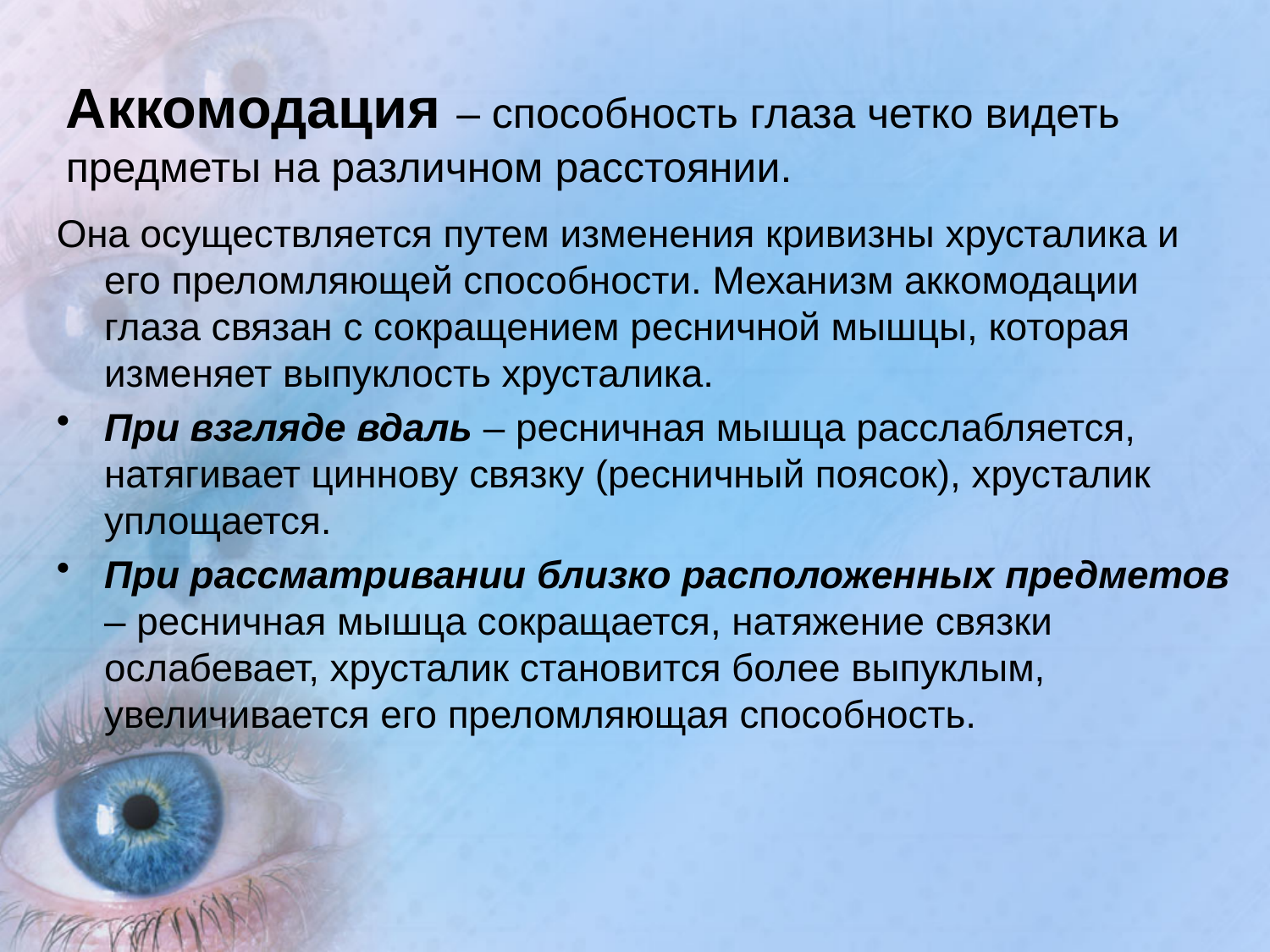

# Аккомодация – способность глаза четко видеть предметы на различном расстоянии.
Она осуществляется путем изменения кривизны хрусталика и  его преломляющей способности. Механизм аккомодации глаза связан с сокращением ресничной мышцы, которая изменяет выпуклость хрусталика.
При взгляде вдаль – ресничная мышца расслабляется, натягивает циннову связку (ресничный поясок), хрусталик уплощается.
При рассматривании близко расположенных предметов – ресничная мышца сокращается, натяжение связки ослабевает, хрусталик становится более выпуклым, увеличивается его преломляющая способность.